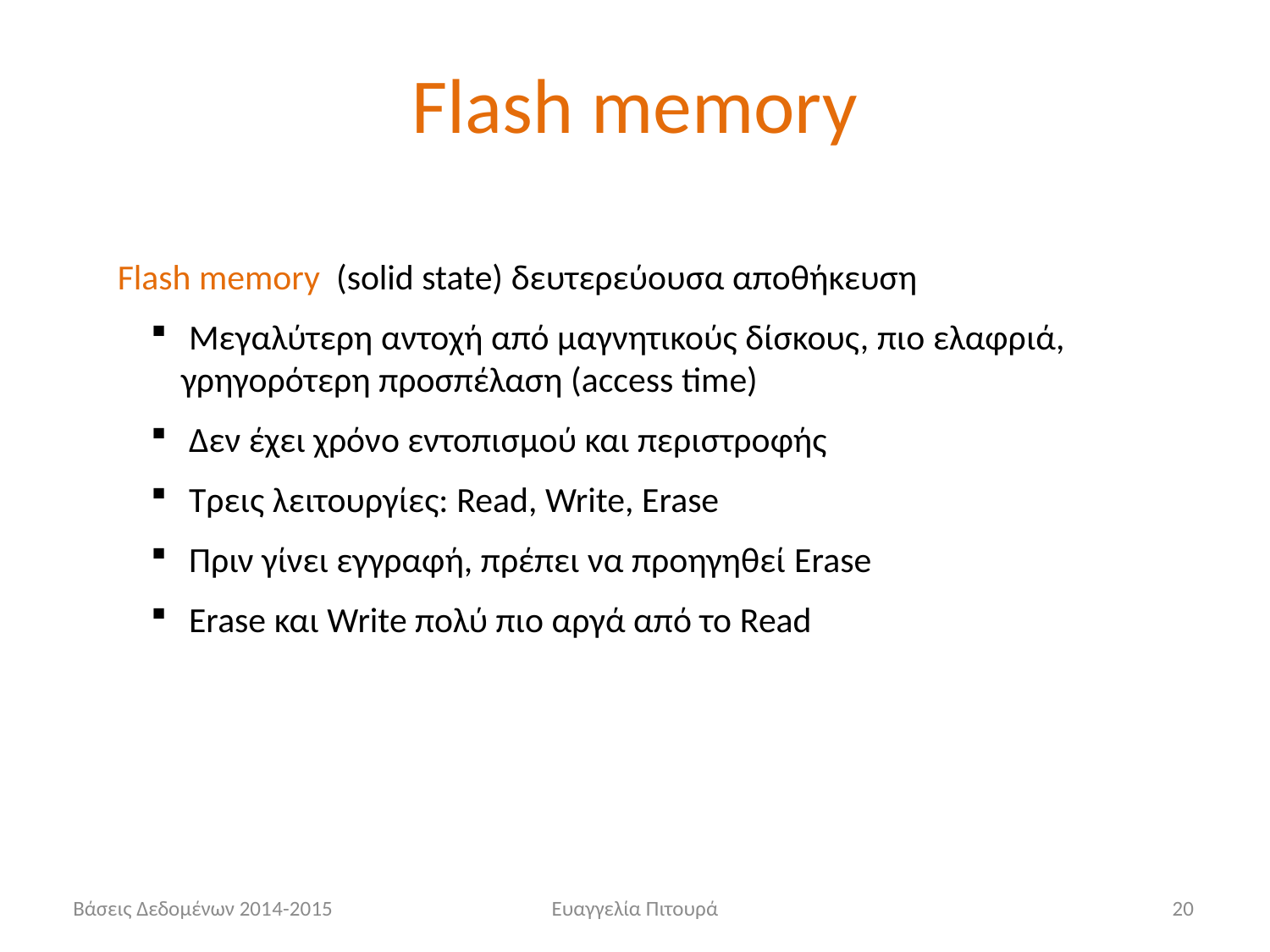

# Flash memory
Flash memory  (solid state) δευτερεύουσα αποθήκευση
 Μεγαλύτερη αντοχή από μαγνητικούς δίσκους, πιο ελαφριά, γρηγορότερη προσπέλαση (access time)
 Δεν έχει χρόνο εντοπισμού και περιστροφής
 Τρεις λειτουργίες: Read, Write, Erase
 Πριν γίνει εγγραφή, πρέπει να προηγηθεί Erase
 Erase και Write πολύ πιο αργά από το Read

Βάσεις Δεδομένων 2014-2015
Ευαγγελία Πιτουρά
20